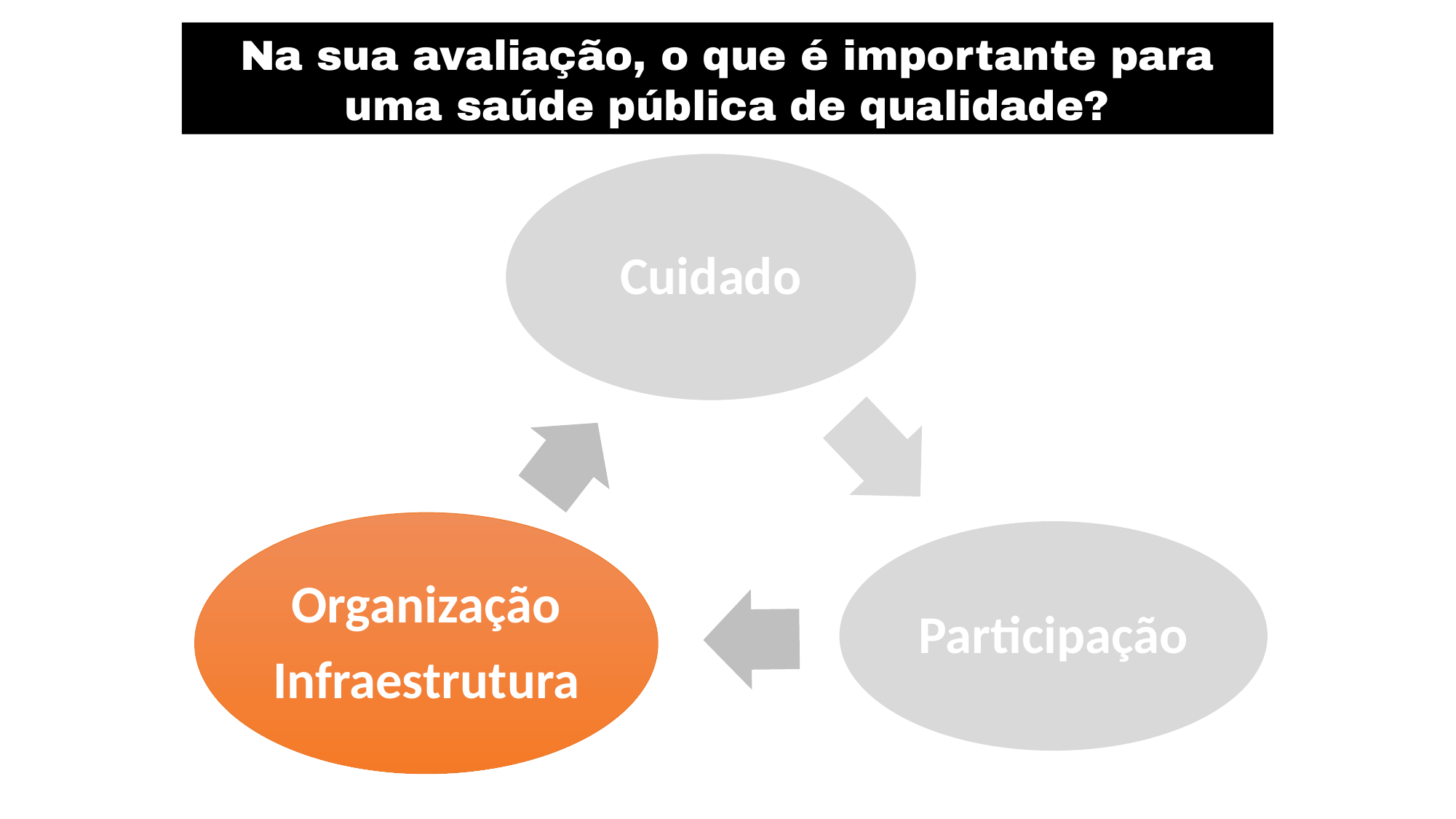

Na sua avaliação, o que é importante para uma saúde pública de qualidade?
Cuidado

Participação

Organização
Infraestrutura